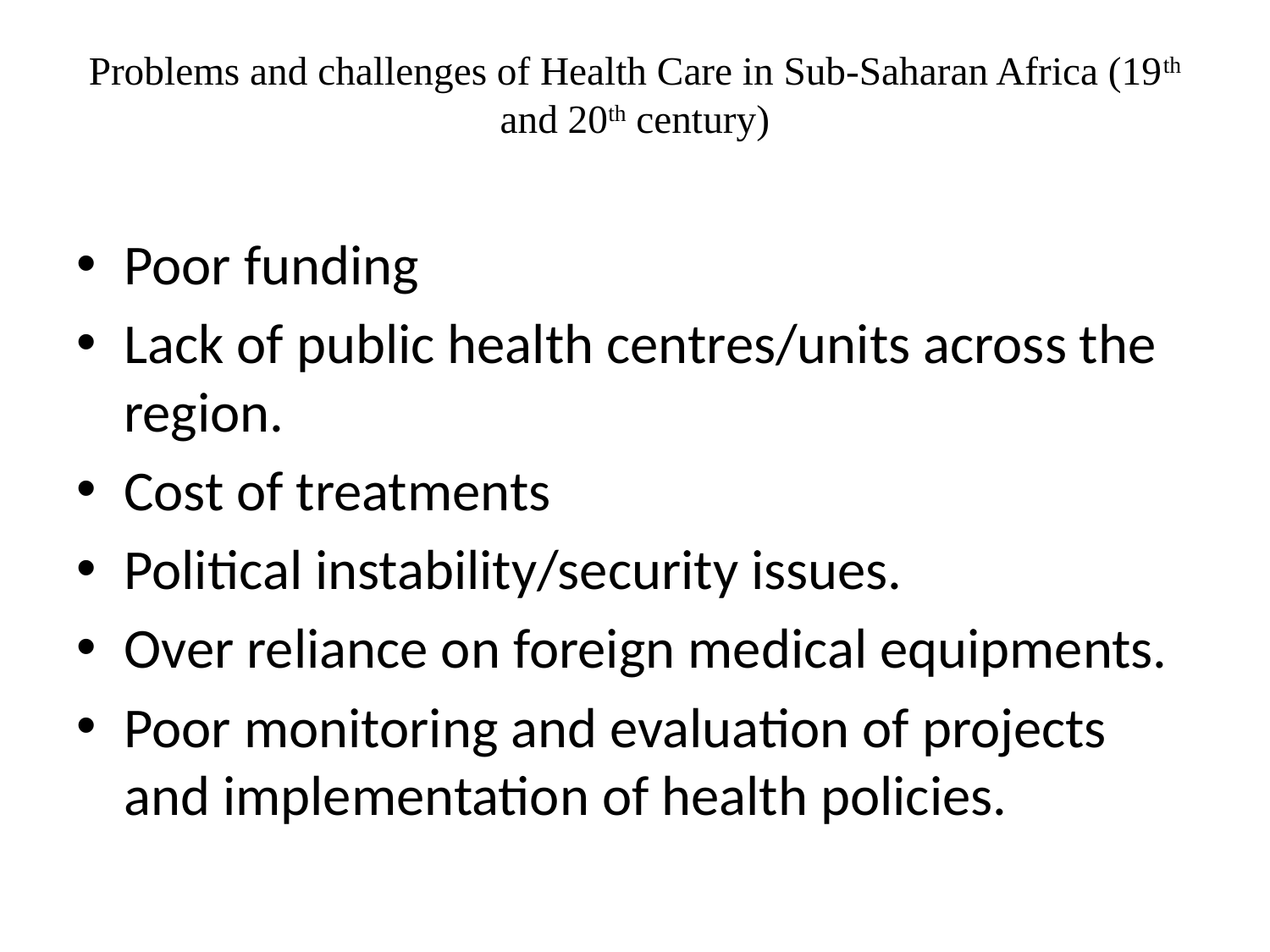

# Problems and challenges of Health Care in Sub-Saharan Africa (19th and 20th century)
Poor funding
Lack of public health centres/units across the region.
Cost of treatments
Political instability/security issues.
Over reliance on foreign medical equipments.
Poor monitoring and evaluation of projects and implementation of health policies.